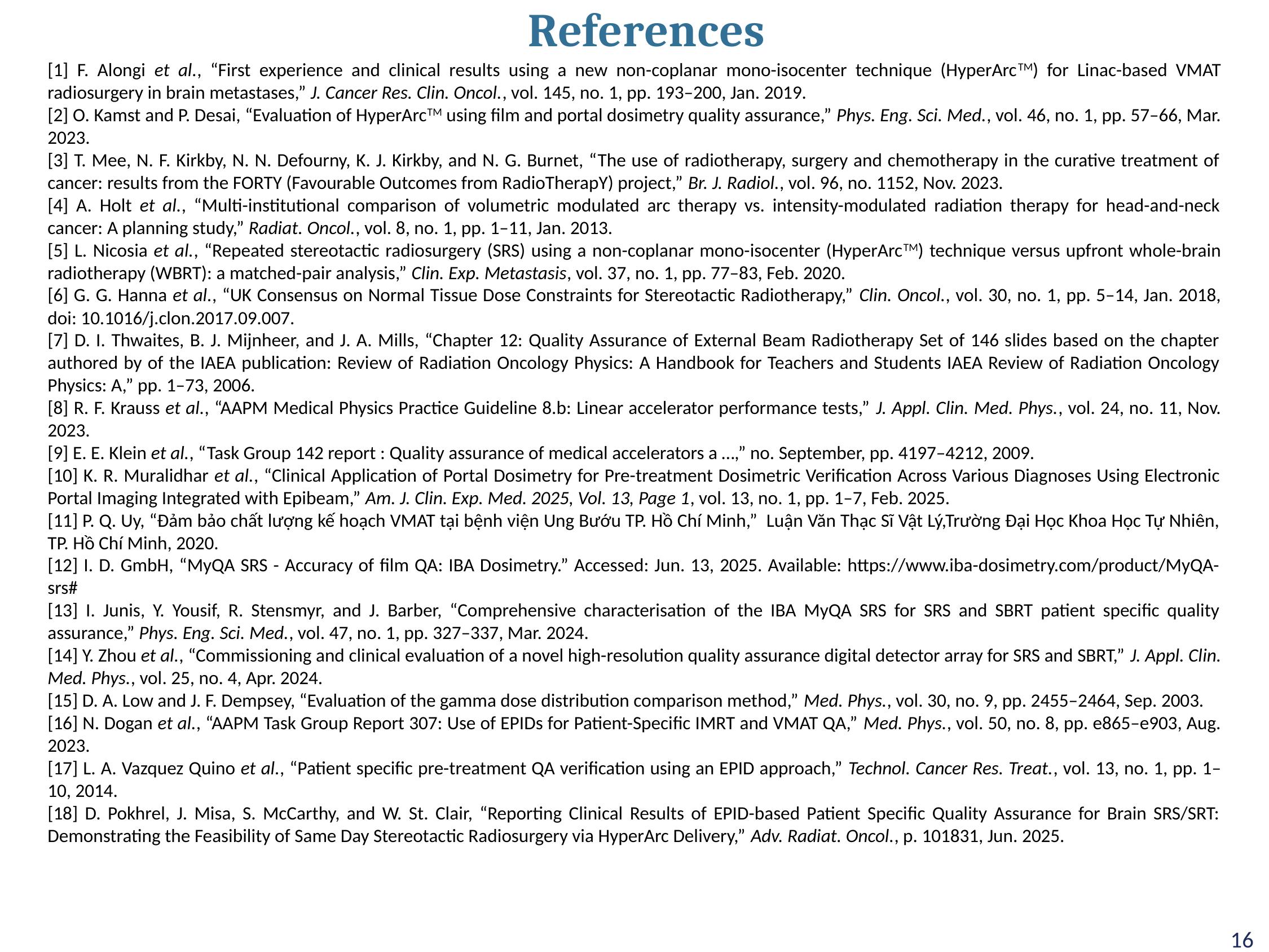

References
[1] F. Alongi et al., “First experience and clinical results using a new non-coplanar mono-isocenter technique (HyperArcTM) for Linac-based VMAT radiosurgery in brain metastases,” J. Cancer Res. Clin. Oncol., vol. 145, no. 1, pp. 193–200, Jan. 2019.
[2] O. Kamst and P. Desai, “Evaluation of HyperArcTM using film and portal dosimetry quality assurance,” Phys. Eng. Sci. Med., vol. 46, no. 1, pp. 57–66, Mar. 2023.
[3] T. Mee, N. F. Kirkby, N. N. Defourny, K. J. Kirkby, and N. G. Burnet, “The use of radiotherapy, surgery and chemotherapy in the curative treatment of cancer: results from the FORTY (Favourable Outcomes from RadioTherapY) project,” Br. J. Radiol., vol. 96, no. 1152, Nov. 2023.
[4] A. Holt et al., “Multi-institutional comparison of volumetric modulated arc therapy vs. intensity-modulated radiation therapy for head-and-neck cancer: A planning study,” Radiat. Oncol., vol. 8, no. 1, pp. 1–11, Jan. 2013.
[5] L. Nicosia et al., “Repeated stereotactic radiosurgery (SRS) using a non-coplanar mono-isocenter (HyperArcTM) technique versus upfront whole-brain radiotherapy (WBRT): a matched-pair analysis,” Clin. Exp. Metastasis, vol. 37, no. 1, pp. 77–83, Feb. 2020.
[6] G. G. Hanna et al., “UK Consensus on Normal Tissue Dose Constraints for Stereotactic Radiotherapy,” Clin. Oncol., vol. 30, no. 1, pp. 5–14, Jan. 2018, doi: 10.1016/j.clon.2017.09.007.
[7] D. I. Thwaites, B. J. Mijnheer, and J. A. Mills, “Chapter 12: Quality Assurance of External Beam Radiotherapy Set of 146 slides based on the chapter authored by of the IAEA publication: Review of Radiation Oncology Physics: A Handbook for Teachers and Students IAEA Review of Radiation Oncology Physics: A,” pp. 1–73, 2006.
[8] R. F. Krauss et al., “AAPM Medical Physics Practice Guideline 8.b: Linear accelerator performance tests,” J. Appl. Clin. Med. Phys., vol. 24, no. 11, Nov. 2023.
[9] E. E. Klein et al., “Task Group 142 report : Quality assurance of medical accelerators a …,” no. September, pp. 4197–4212, 2009.
[10] K. R. Muralidhar et al., “Clinical Application of Portal Dosimetry for Pre-treatment Dosimetric Verification Across Various Diagnoses Using Electronic Portal Imaging Integrated with Epibeam,” Am. J. Clin. Exp. Med. 2025, Vol. 13, Page 1, vol. 13, no. 1, pp. 1–7, Feb. 2025.
[11] P. Q. Uy, “Đảm bảo chất lượng kế hoạch VMAT tại bệnh viện Ung Bướu TP. Hồ Chí Minh,”  Luận Văn Thạc Sĩ Vật Lý,Trường Đại Học Khoa Học Tự Nhiên, TP. Hồ Chí Minh, 2020.
[12] I. D. GmbH, “MyQA SRS - Accuracy of film QA: IBA Dosimetry.” Accessed: Jun. 13, 2025. Available: https://www.iba-dosimetry.com/product/MyQA-srs#
[13] I. Junis, Y. Yousif, R. Stensmyr, and J. Barber, “Comprehensive characterisation of the IBA MyQA SRS for SRS and SBRT patient specific quality assurance,” Phys. Eng. Sci. Med., vol. 47, no. 1, pp. 327–337, Mar. 2024.
[14] Y. Zhou et al., “Commissioning and clinical evaluation of a novel high-resolution quality assurance digital detector array for SRS and SBRT,” J. Appl. Clin. Med. Phys., vol. 25, no. 4, Apr. 2024.
[15] D. A. Low and J. F. Dempsey, “Evaluation of the gamma dose distribution comparison method,” Med. Phys., vol. 30, no. 9, pp. 2455–2464, Sep. 2003.
[16] N. Dogan et al., “AAPM Task Group Report 307: Use of EPIDs for Patient-Specific IMRT and VMAT QA,” Med. Phys., vol. 50, no. 8, pp. e865–e903, Aug. 2023.
[17] L. A. Vazquez Quino et al., “Patient specific pre-treatment QA verification using an EPID approach,” Technol. Cancer Res. Treat., vol. 13, no. 1, pp. 1–10, 2014.
[18] D. Pokhrel, J. Misa, S. McCarthy, and W. St. Clair, “Reporting Clinical Results of EPID-based Patient Specific Quality Assurance for Brain SRS/SRT: Demonstrating the Feasibility of Same Day Stereotactic Radiosurgery via HyperArc Delivery,” Adv. Radiat. Oncol., p. 101831, Jun. 2025.
16